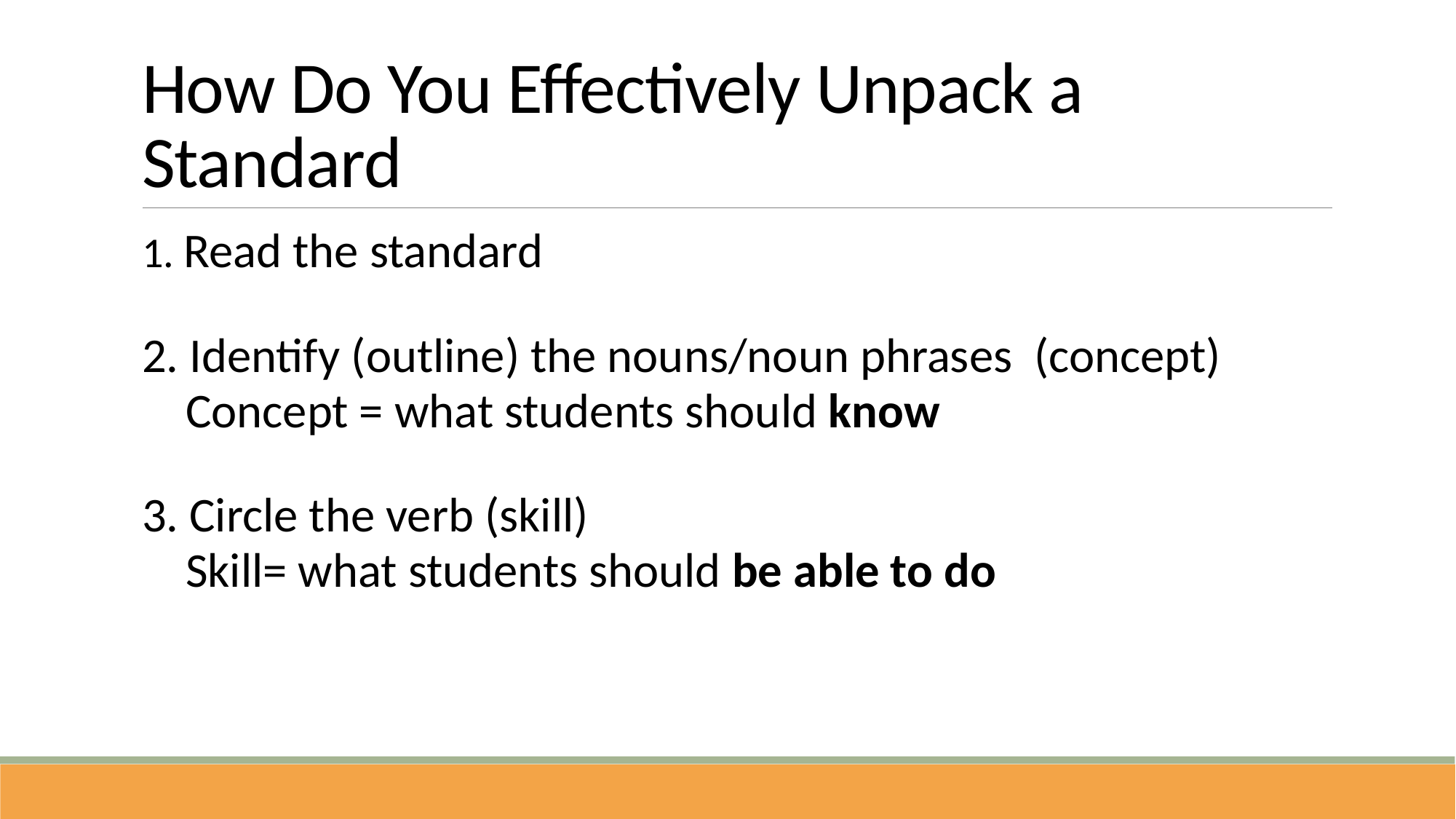

# How Do You Effectively Unpack a Standard
1. Read the standard

2. Identify (outline) the nouns/noun phrases  (concept)
    Concept = what students should know

3. Circle the verb (skill)
    Skill= what students should be able to do